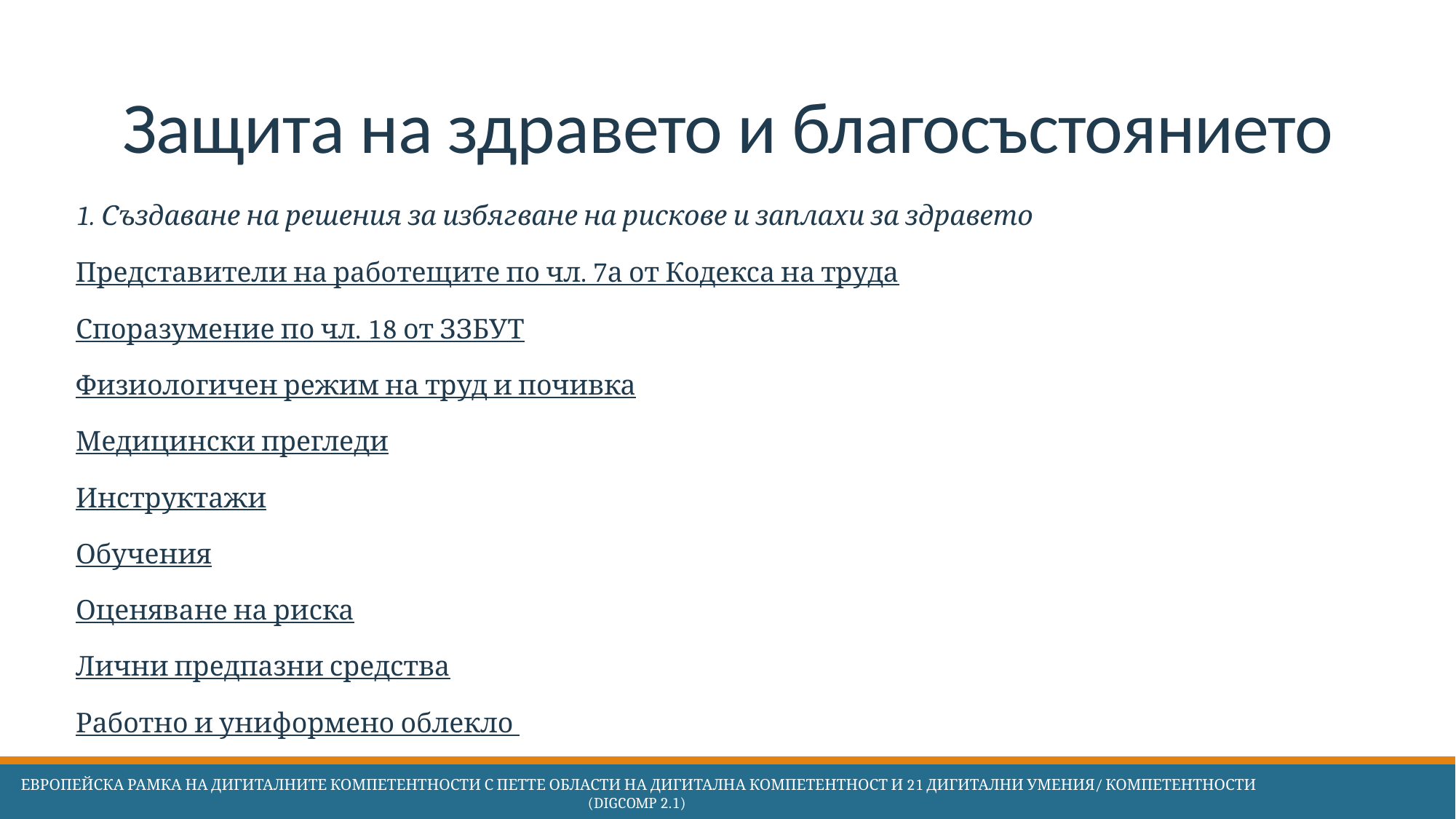

# Защита на здравето и благосъстоянието
1. Създаване на решения за избягване на рискове и заплахи за здравето
Представители на работещите по чл. 7а от Кодекса на труда
Споразумение по чл. 18 от ЗЗБУТ
Физиологичен режим на труд и почивка
Медицински прегледи
Инструктажи
Обучения
Оценяване на риска
Лични предпазни средства
Работно и униформено облекло
 Европейска Рамка на дигиталните компетентности с петте области на дигитална компетентност и 21 дигитални умения/ компетентности (DigComp 2.1)